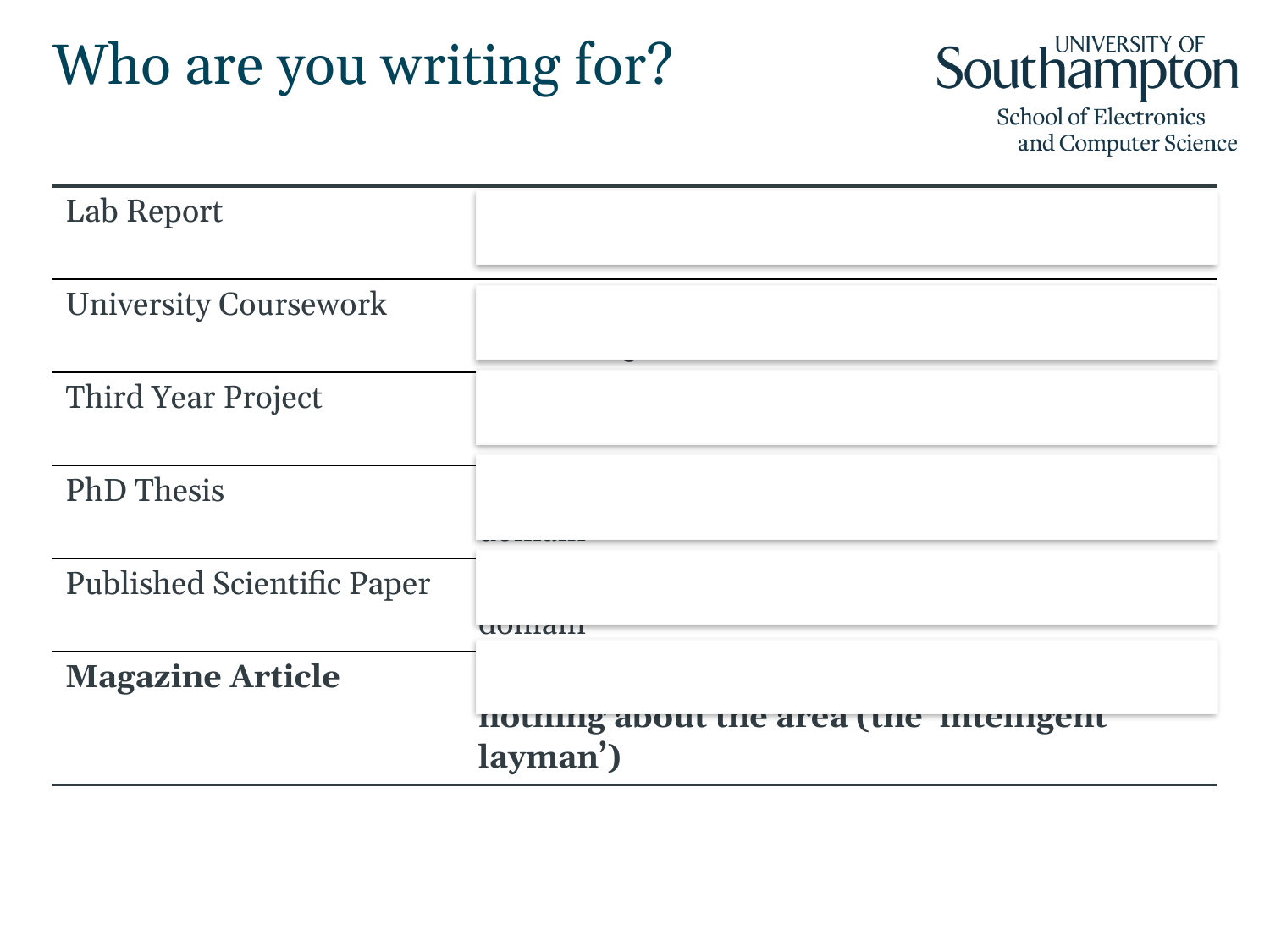

# Who are you writing for?
| Lab Report | You? Evidence of your actual results |
| --- | --- |
| University Coursework | Should aim to explain what you have done to your “kid sibling” |
| Third Year Project | Write for a first year student of CS/IT |
| PhD Thesis | Write for a CS/IT expert but not necessarily in this domain |
| Published Scientific Paper | Write for a CS/IT expert but not necessarily in this domain |
| Magazine Article | Write for an intelligent person who knows nothing about the area (the ‘intelligent layman’) |